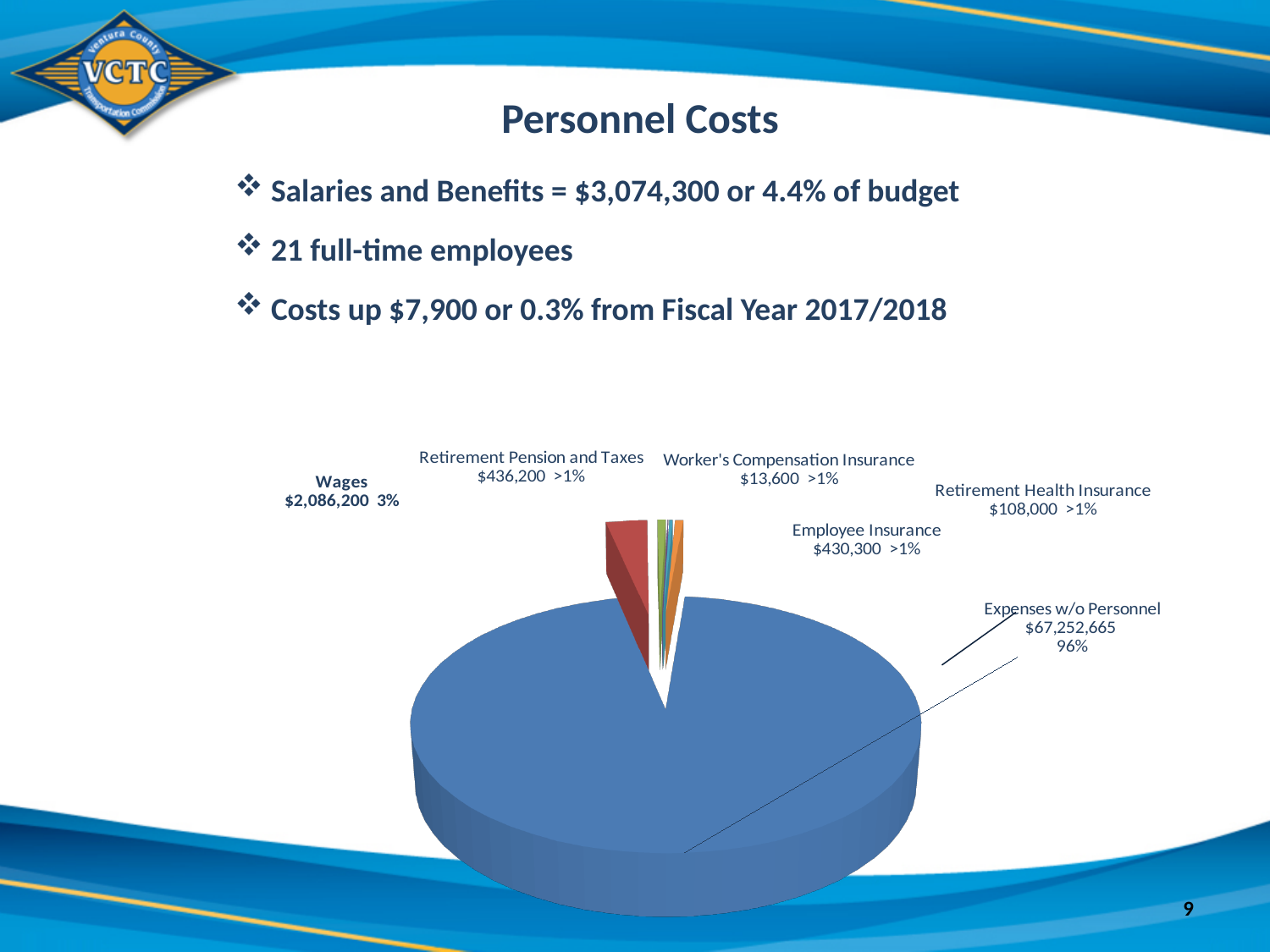

Personnel Costs
 Salaries and Benefits = $3,074,300 or 4.4% of budget

 21 full-time employees

 Costs up $7,900 or 0.3% from Fiscal Year 2017/2018

[unsupported chart]

9